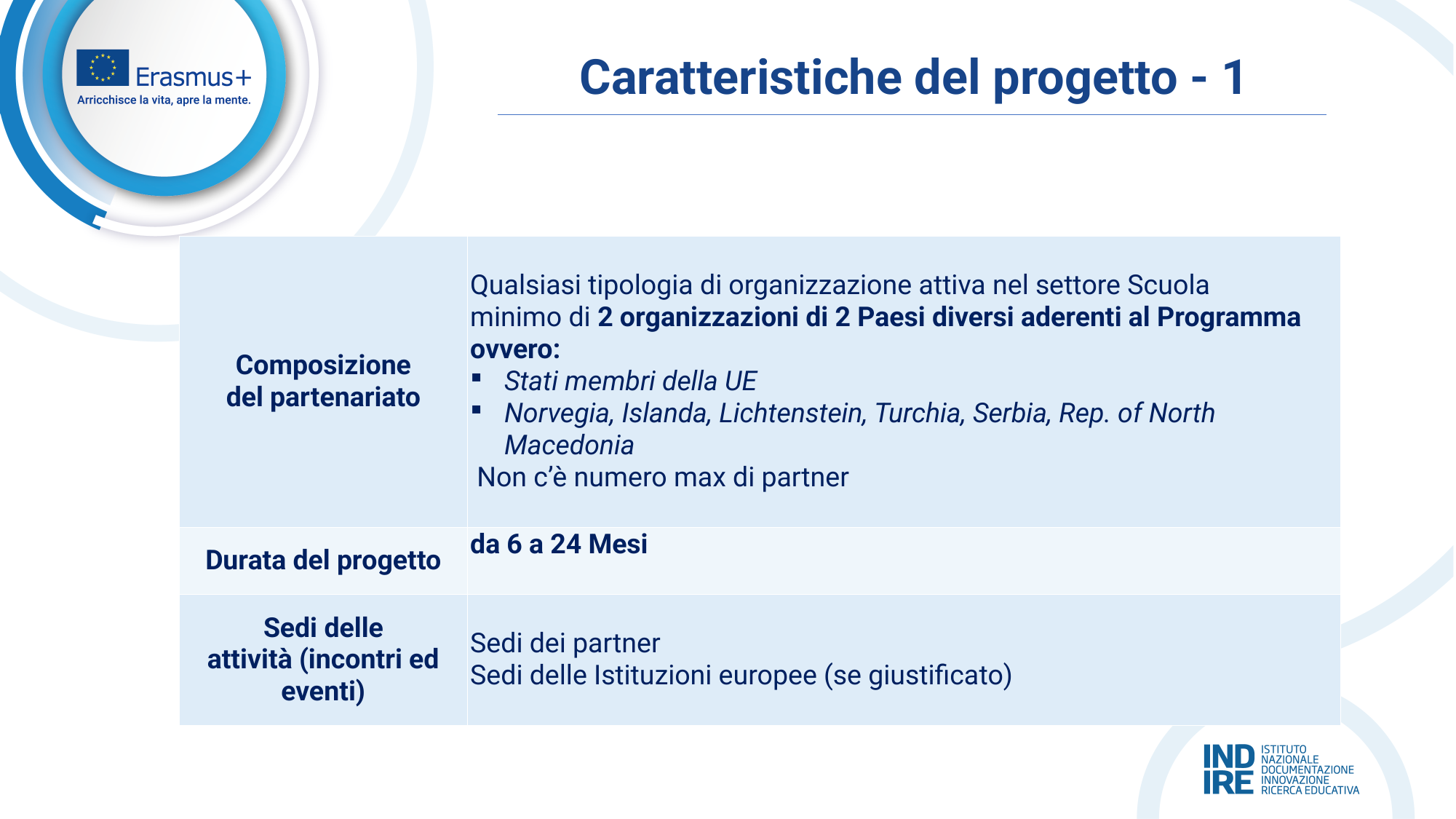

# Caratteristiche del progetto - 1
| Composizione del partenariato​ | ​ Qualsiasi tipologia di organizzazione attiva nel settore Scuola ​ minimo di 2 organizzazioni di 2 Paesi diversi aderenti al Programma ovvero: Stati membri della UE Norvegia, Islanda, Lichtenstein, Turchia, Serbia, Rep. of North Macedonia Non c’è numero max di partner ​ |
| --- | --- |
| Durata del progetto​ | da 6 a 24 Mesi ​ ​ |
| Sedi delle attività (incontri ed eventi)​ | ​ Sedi dei partner​ Sedi delle Istituzioni europee (se giustificato)​ ​ |